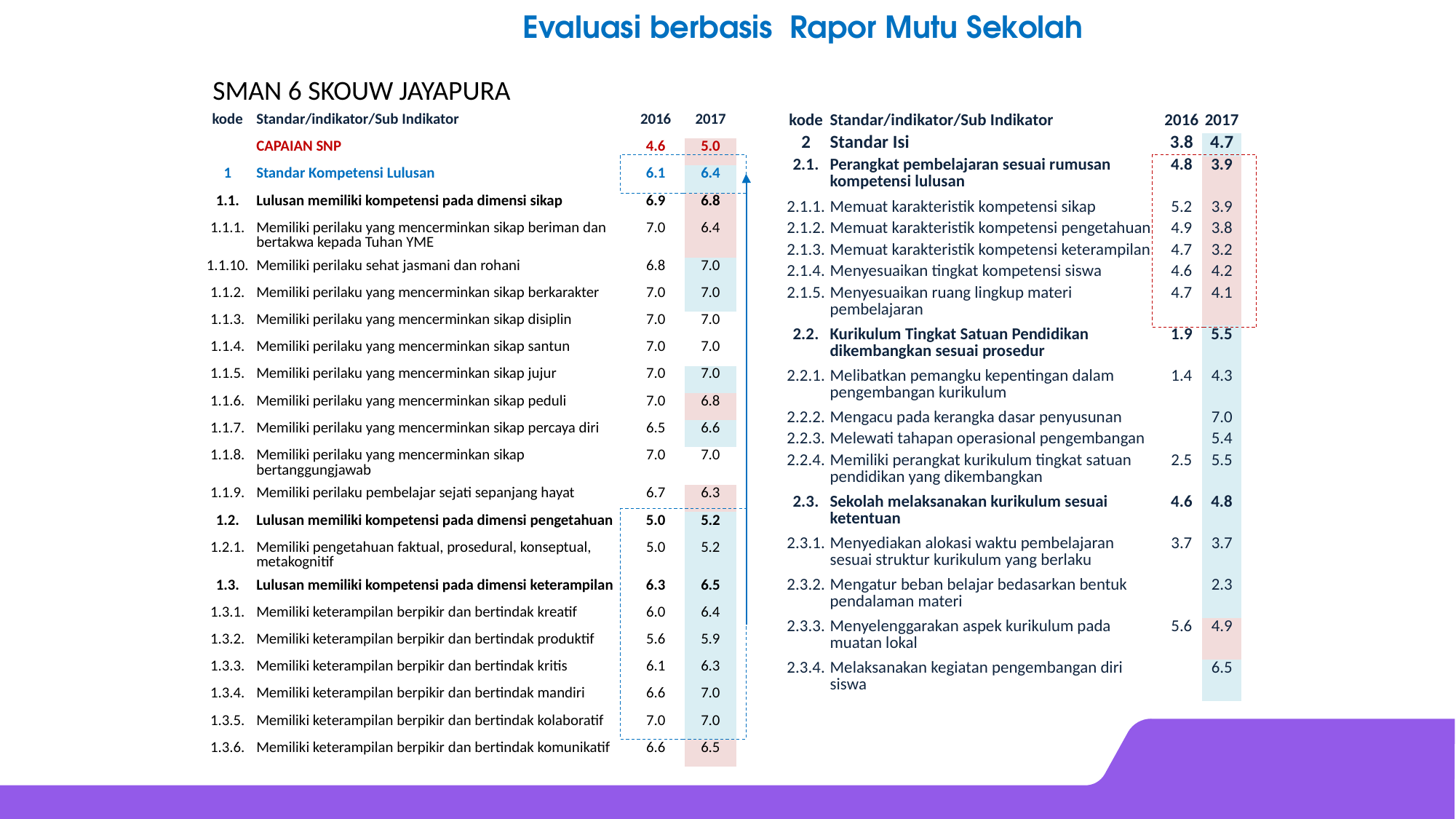

Evaluasi berbasis  Rapor Mutu Sekolah
SMAN 6 SKOUW JAYAPURA
| kode | Standar/indikator/Sub Indikator | 2016 | 2017 |
| --- | --- | --- | --- |
| 2 | Standar Isi | 3.8 | 4.7 |
| 2.1. | Perangkat pembelajaran sesuai rumusan kompetensi lulusan | 4.8 | 3.9 |
| 2.1.1. | Memuat karakteristik kompetensi sikap | 5.2 | 3.9 |
| 2.1.2. | Memuat karakteristik kompetensi pengetahuan | 4.9 | 3.8 |
| 2.1.3. | Memuat karakteristik kompetensi keterampilan | 4.7 | 3.2 |
| 2.1.4. | Menyesuaikan tingkat kompetensi siswa | 4.6 | 4.2 |
| 2.1.5. | Menyesuaikan ruang lingkup materi pembelajaran | 4.7 | 4.1 |
| 2.2. | Kurikulum Tingkat Satuan Pendidikan dikembangkan sesuai prosedur | 1.9 | 5.5 |
| 2.2.1. | Melibatkan pemangku kepentingan dalam pengembangan kurikulum | 1.4 | 4.3 |
| 2.2.2. | Mengacu pada kerangka dasar penyusunan |  | 7.0 |
| 2.2.3. | Melewati tahapan operasional pengembangan |  | 5.4 |
| 2.2.4. | Memiliki perangkat kurikulum tingkat satuan pendidikan yang dikembangkan | 2.5 | 5.5 |
| 2.3. | Sekolah melaksanakan kurikulum sesuai ketentuan | 4.6 | 4.8 |
| 2.3.1. | Menyediakan alokasi waktu pembelajaran sesuai struktur kurikulum yang berlaku | 3.7 | 3.7 |
| 2.3.2. | Mengatur beban belajar bedasarkan bentuk pendalaman materi |  | 2.3 |
| 2.3.3. | Menyelenggarakan aspek kurikulum pada muatan lokal | 5.6 | 4.9 |
| 2.3.4. | Melaksanakan kegiatan pengembangan diri siswa |  | 6.5 |
| kode | Standar/indikator/Sub Indikator | 2016 | 2017 |
| --- | --- | --- | --- |
|  | CAPAIAN SNP | 4.6 | 5.0 |
| 1 | Standar Kompetensi Lulusan | 6.1 | 6.4 |
| 1.1. | Lulusan memiliki kompetensi pada dimensi sikap | 6.9 | 6.8 |
| 1.1.1. | Memiliki perilaku yang mencerminkan sikap beriman dan bertakwa kepada Tuhan YME | 7.0 | 6.4 |
| 1.1.10. | Memiliki perilaku sehat jasmani dan rohani | 6.8 | 7.0 |
| 1.1.2. | Memiliki perilaku yang mencerminkan sikap berkarakter | 7.0 | 7.0 |
| 1.1.3. | Memiliki perilaku yang mencerminkan sikap disiplin | 7.0 | 7.0 |
| 1.1.4. | Memiliki perilaku yang mencerminkan sikap santun | 7.0 | 7.0 |
| 1.1.5. | Memiliki perilaku yang mencerminkan sikap jujur | 7.0 | 7.0 |
| 1.1.6. | Memiliki perilaku yang mencerminkan sikap peduli | 7.0 | 6.8 |
| 1.1.7. | Memiliki perilaku yang mencerminkan sikap percaya diri | 6.5 | 6.6 |
| 1.1.8. | Memiliki perilaku yang mencerminkan sikap bertanggungjawab | 7.0 | 7.0 |
| 1.1.9. | Memiliki perilaku pembelajar sejati sepanjang hayat | 6.7 | 6.3 |
| 1.2. | Lulusan memiliki kompetensi pada dimensi pengetahuan | 5.0 | 5.2 |
| 1.2.1. | Memiliki pengetahuan faktual, prosedural, konseptual, metakognitif | 5.0 | 5.2 |
| 1.3. | Lulusan memiliki kompetensi pada dimensi keterampilan | 6.3 | 6.5 |
| 1.3.1. | Memiliki keterampilan berpikir dan bertindak kreatif | 6.0 | 6.4 |
| 1.3.2. | Memiliki keterampilan berpikir dan bertindak produktif | 5.6 | 5.9 |
| 1.3.3. | Memiliki keterampilan berpikir dan bertindak kritis | 6.1 | 6.3 |
| 1.3.4. | Memiliki keterampilan berpikir dan bertindak mandiri | 6.6 | 7.0 |
| 1.3.5. | Memiliki keterampilan berpikir dan bertindak kolaboratif | 7.0 | 7.0 |
| 1.3.6. | Memiliki keterampilan berpikir dan bertindak komunikatif | 6.6 | 6.5 |